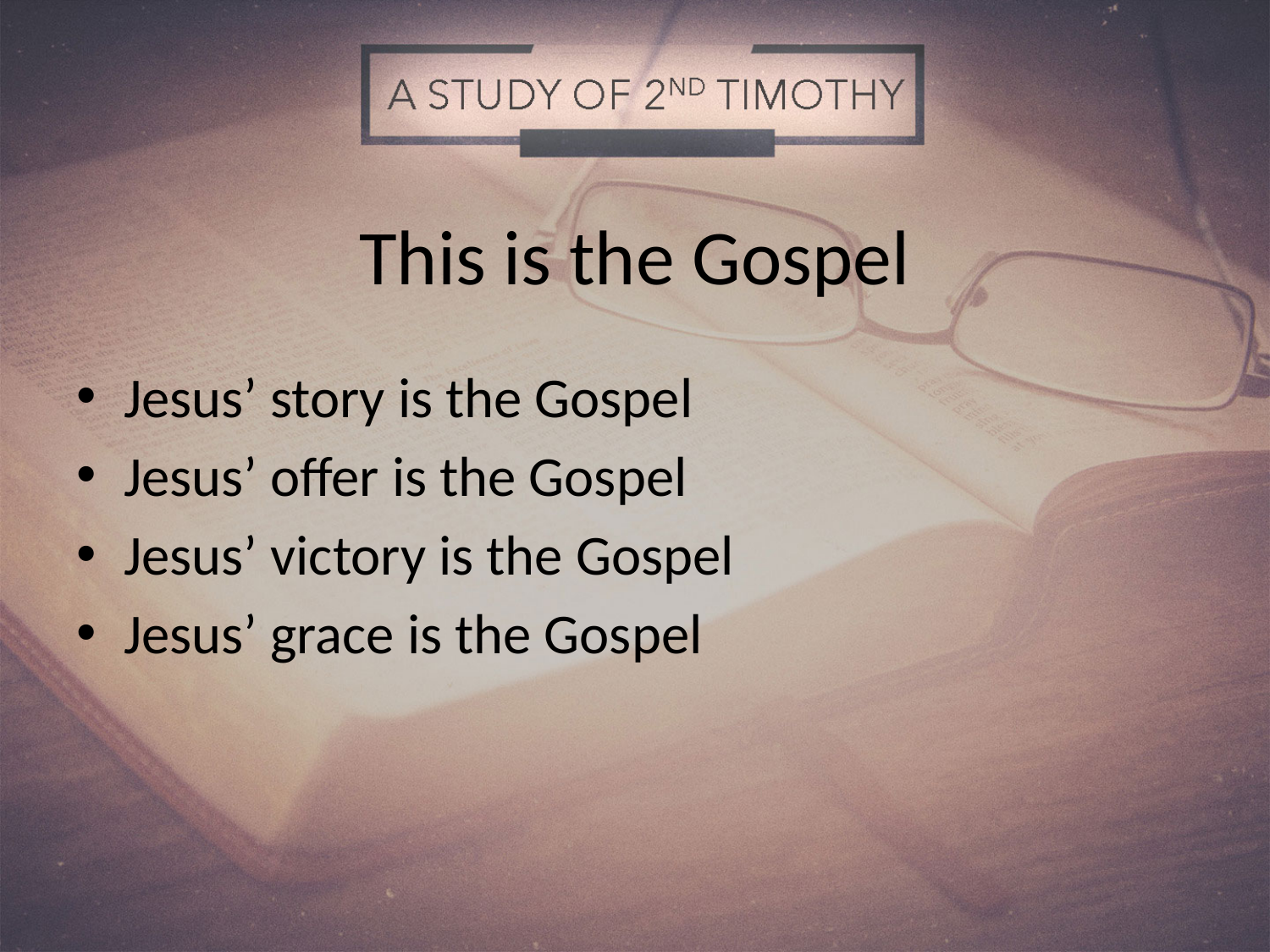

# This is the Gospel
Jesus’ story is the Gospel
Jesus’ offer is the Gospel
Jesus’ victory is the Gospel
Jesus’ grace is the Gospel